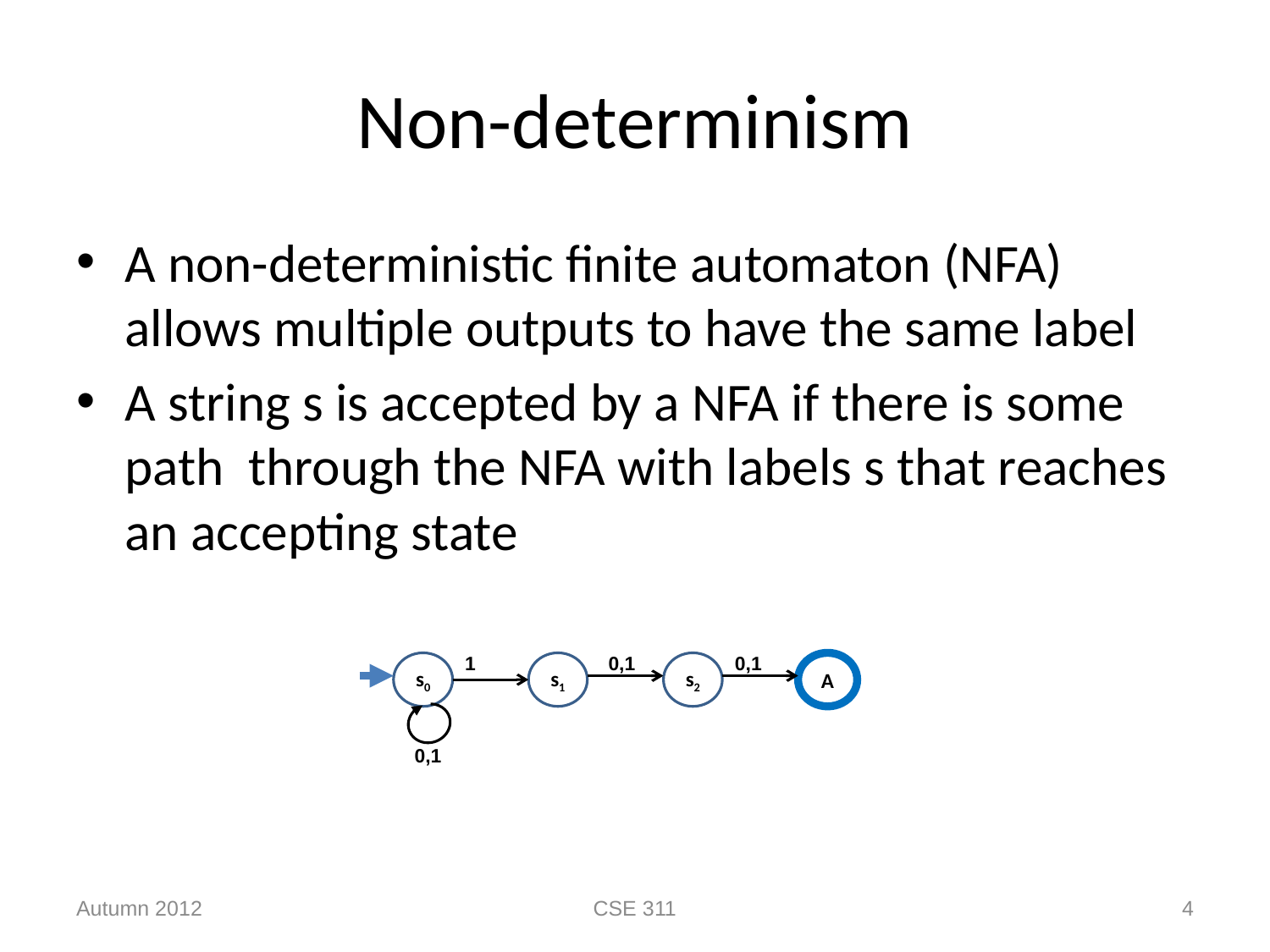

# Non-determinism
A non-deterministic finite automaton (NFA) allows multiple outputs to have the same label
A string s is accepted by a NFA if there is some path  through the NFA with labels s that reaches an accepting state
1
0,1
0,1
s0
s1
s2
A

0,1
Autumn 2012
CSE 311
4